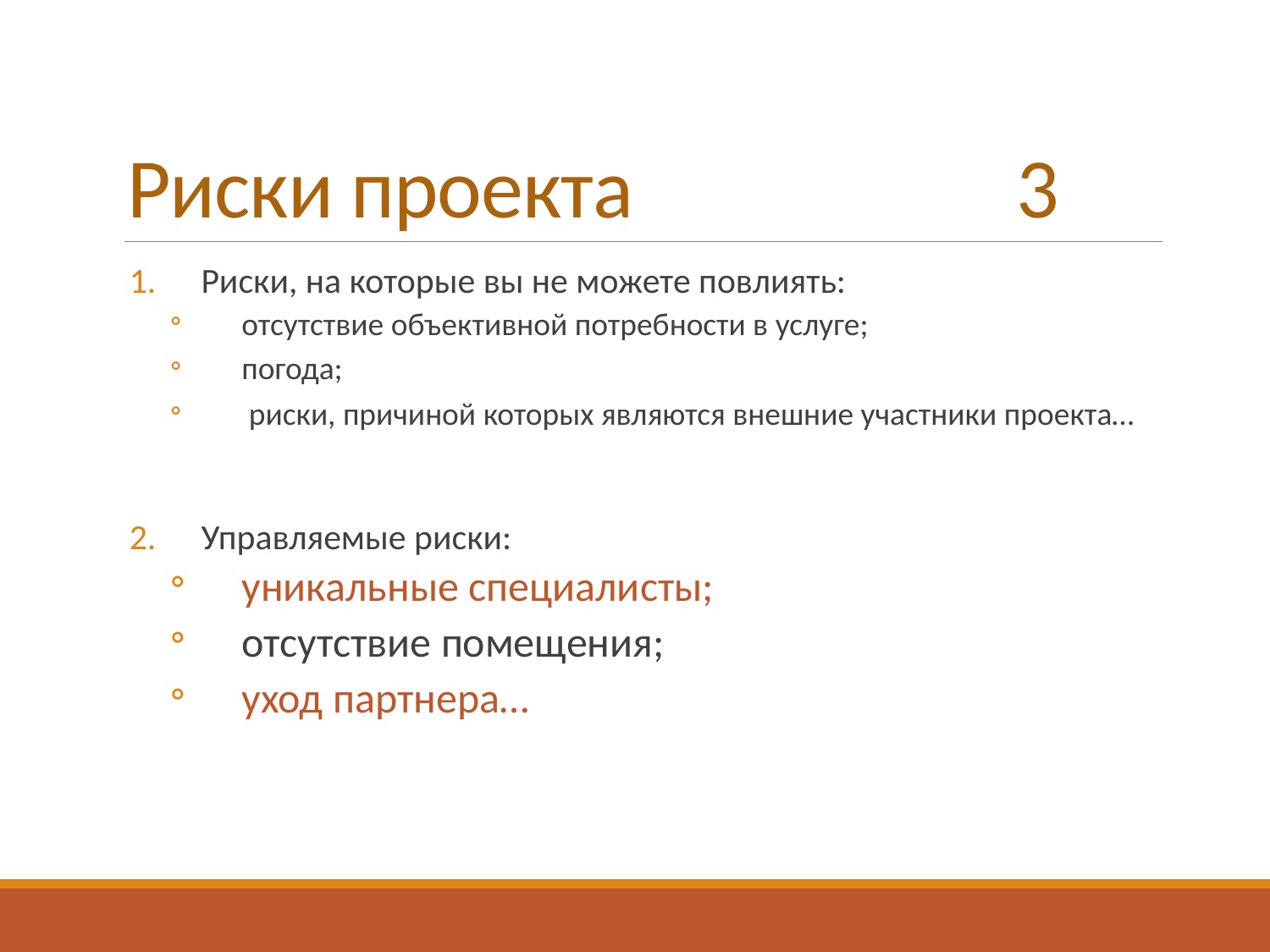

# Риски проекта				3
Риски, на которые вы не можете повлиять:
отсутствие объективной потребности в услуге;
погода;
 риски, причиной которых являются внешние участники проекта…

Управляемые риски:
уникальные специалисты;
отсутствие помещения;
уход партнера…